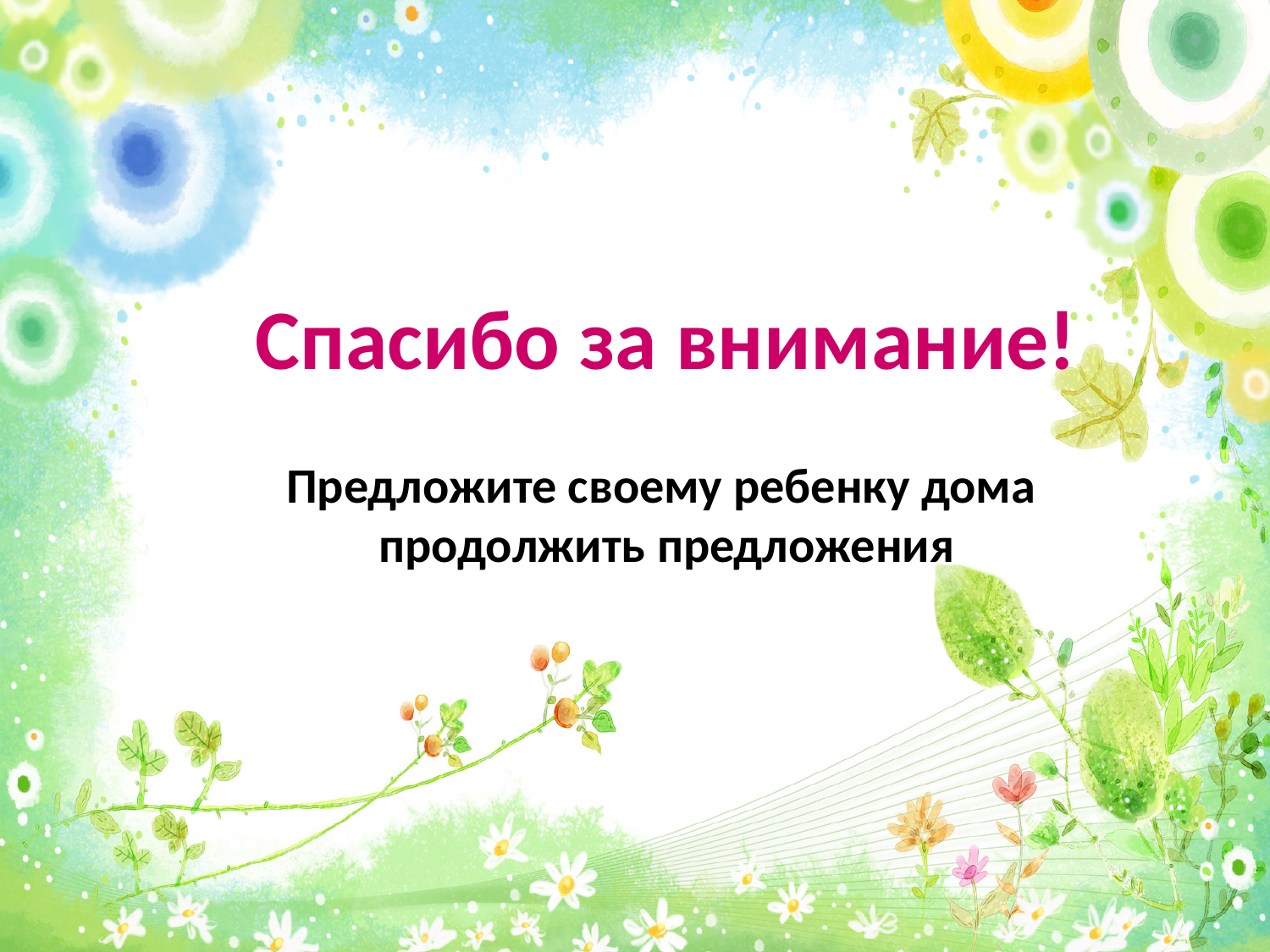

#

Спасибо за внимание!

Предложите своему ребенку дома
продолжить предложения